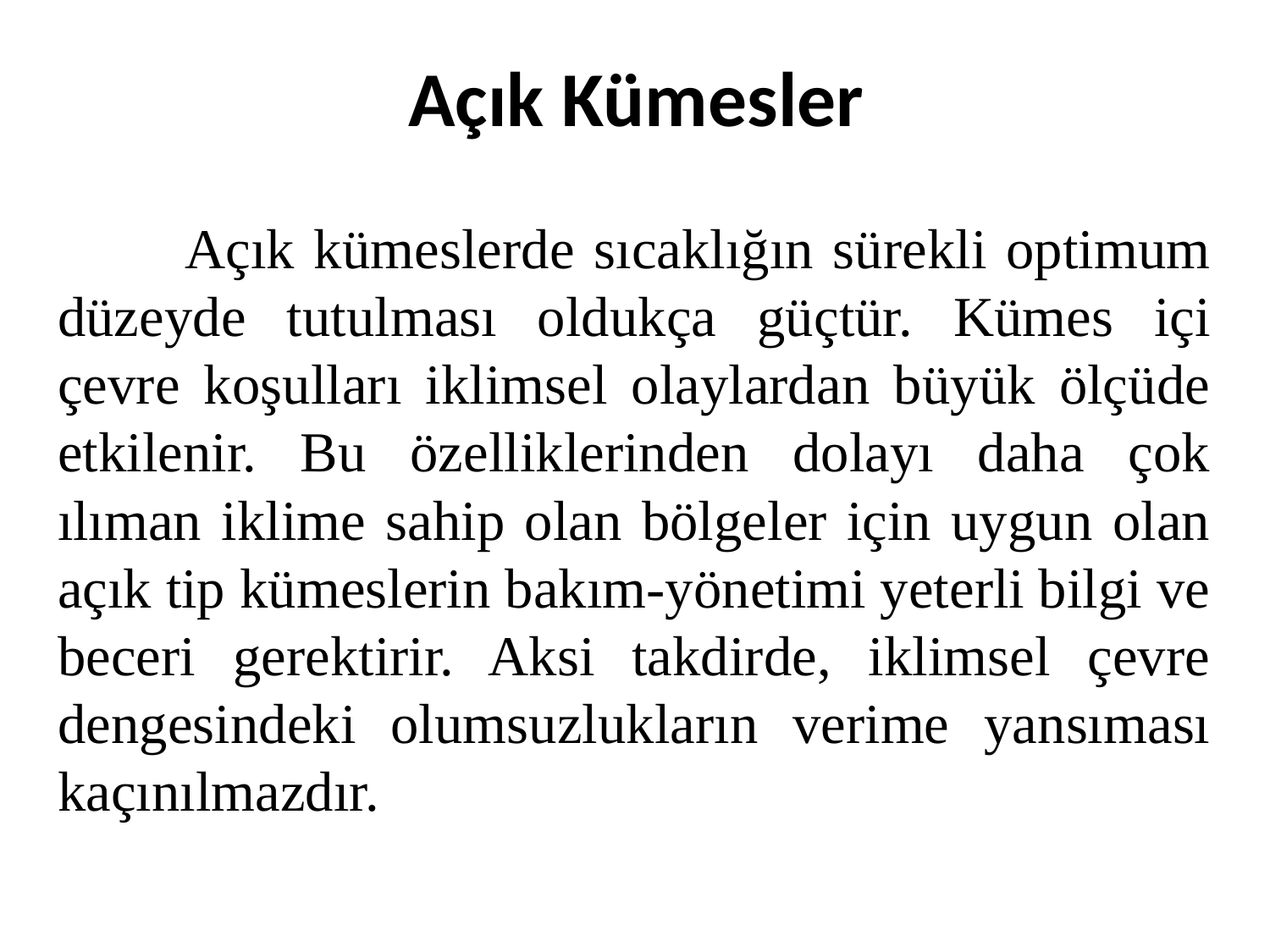

# Açık Kümesler
	Açık kümeslerde sıcaklığın sürekli optimum düzeyde tutulması oldukça güçtür. Kümes içi çevre koşulları iklimsel olaylardan büyük ölçüde etkilenir. Bu özelliklerinden dolayı daha çok ılıman iklime sahip olan bölgeler için uygun olan açık tip kümeslerin bakım-yönetimi yeterli bilgi ve beceri gerektirir. Aksi takdirde, iklimsel çevre dengesindeki olumsuzlukların verime yansıması kaçınılmazdır.